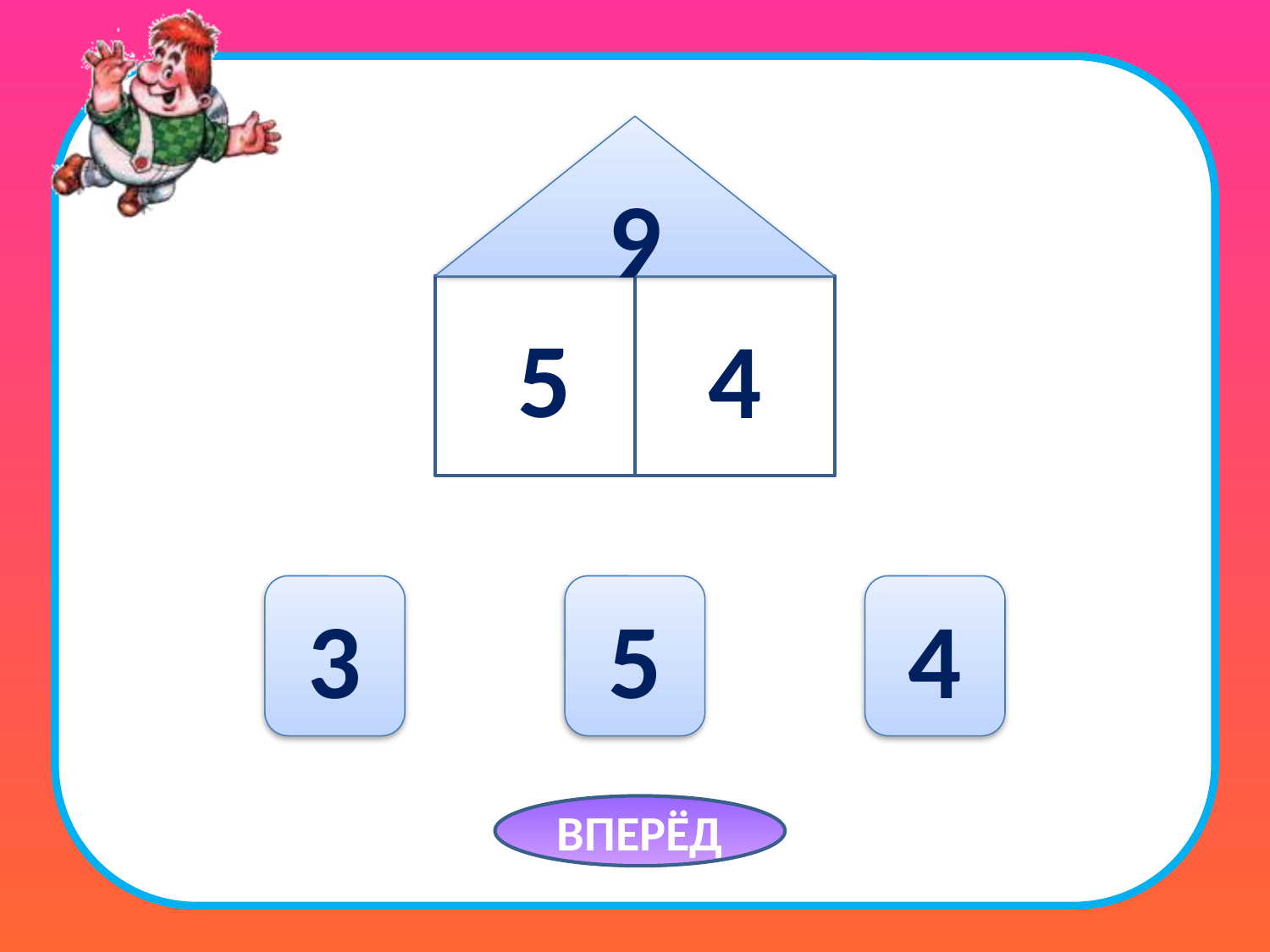

9

4
5
3
5
4
ВПЕРЁД